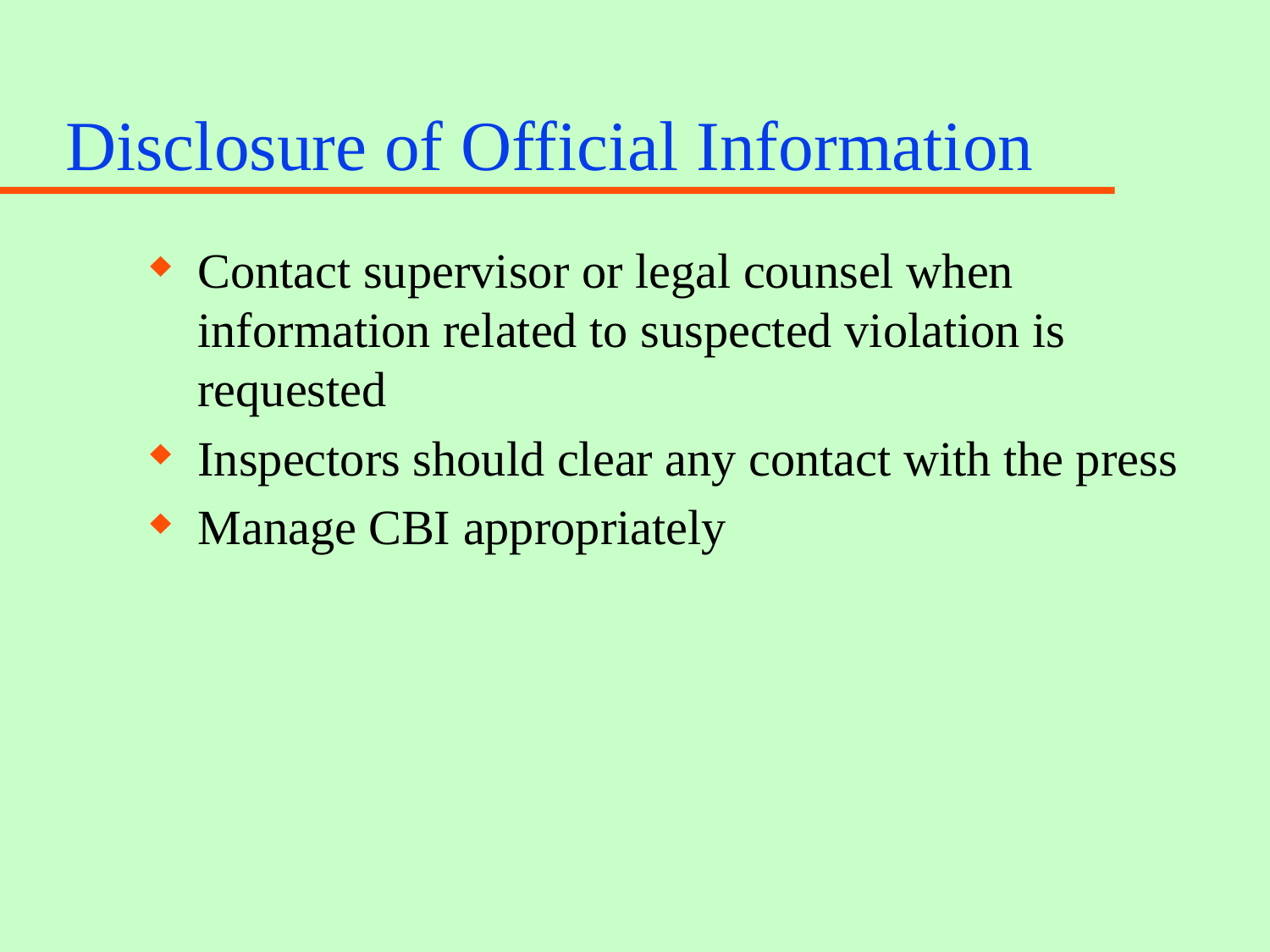

# Disclosure of Official Information
Contact supervisor or legal counsel when information related to suspected violation is requested
Inspectors should clear any contact with the press
Manage CBI appropriately